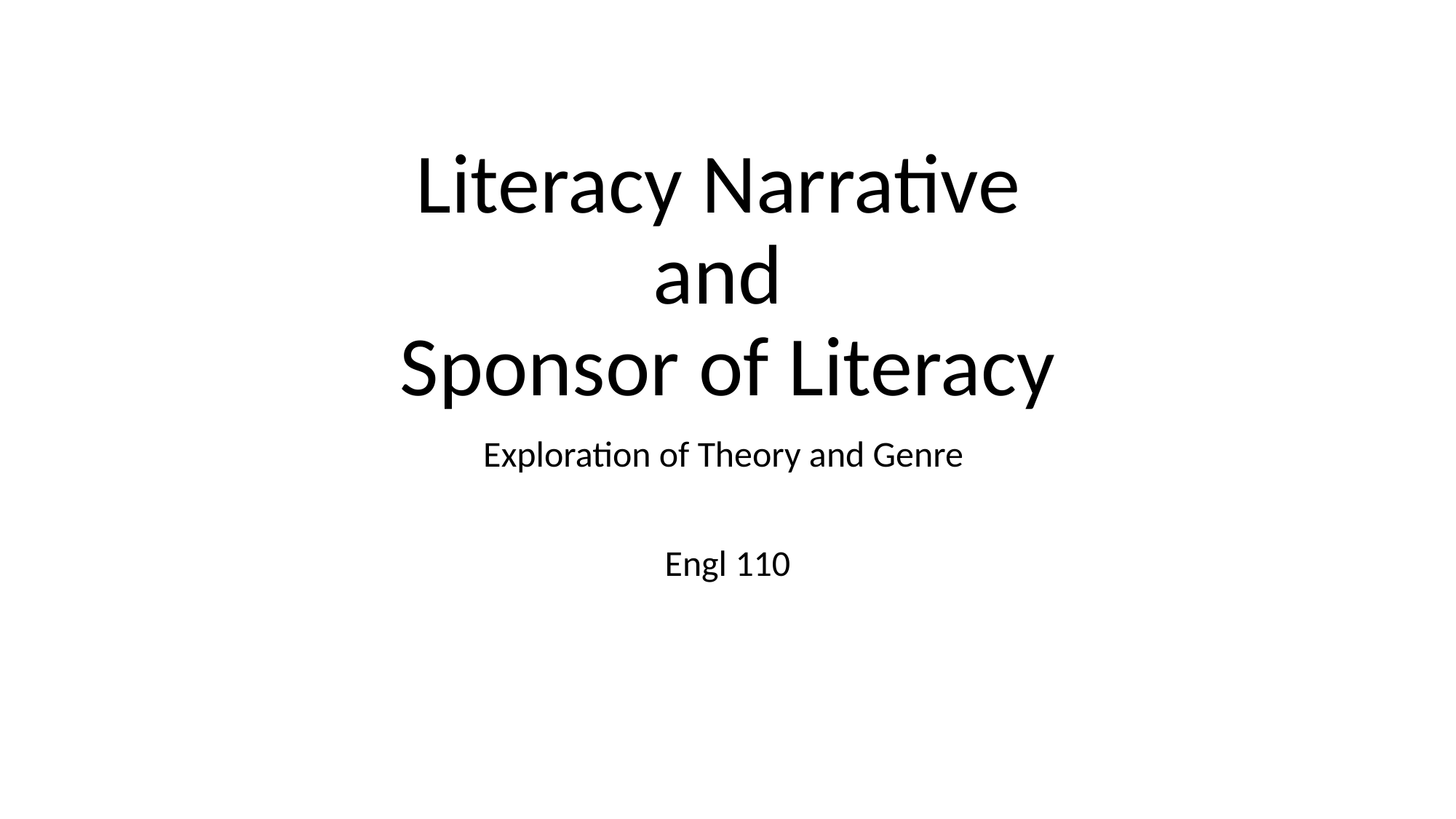

# Literacy Narrative and Sponsor of Literacy
Exploration of Theory and Genre

Engl 110